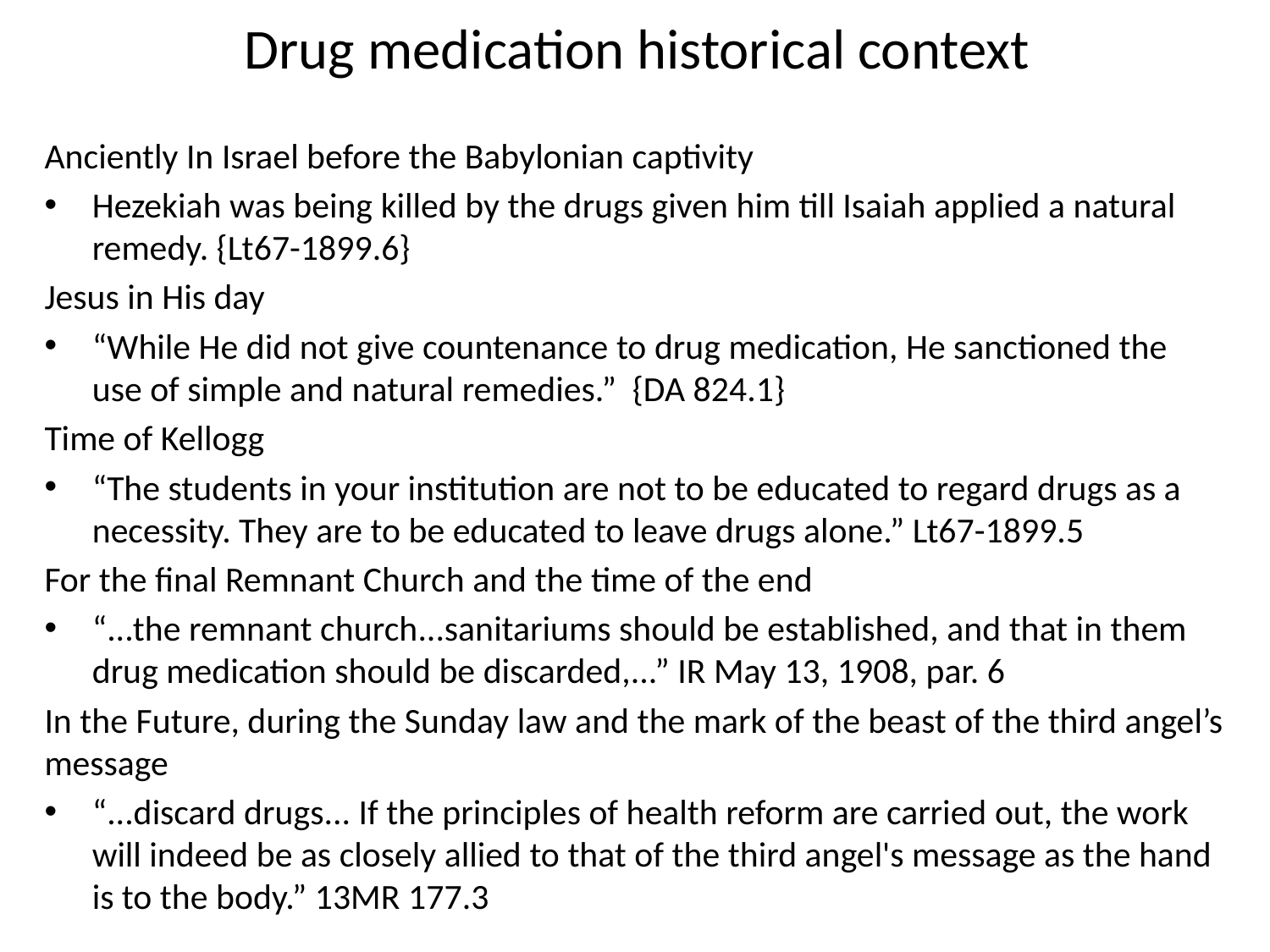

# Drug medication historical context

Anciently In Israel before the Babylonian captivity
Hezekiah was being killed by the drugs given him till Isaiah applied a natural remedy. {Lt67-1899.6}
Jesus in His day
“While He did not give countenance to drug medication, He sanctioned the use of simple and natural remedies.”  {DA 824.1}
Time of Kellogg
“The students in your institution are not to be educated to regard drugs as a necessity. They are to be educated to leave drugs alone.” Lt67-1899.5
For the final Remnant Church and the time of the end
“...the remnant church...sanitariums should be established, and that in them drug medication should be discarded,...” IR May 13, 1908, par. 6
In the Future, during the Sunday law and the mark of the beast of the third angel’s message
“...discard drugs... If the principles of health reform are carried out, the work will indeed be as closely allied to that of the third angel's message as the hand is to the body.” 13MR 177.3